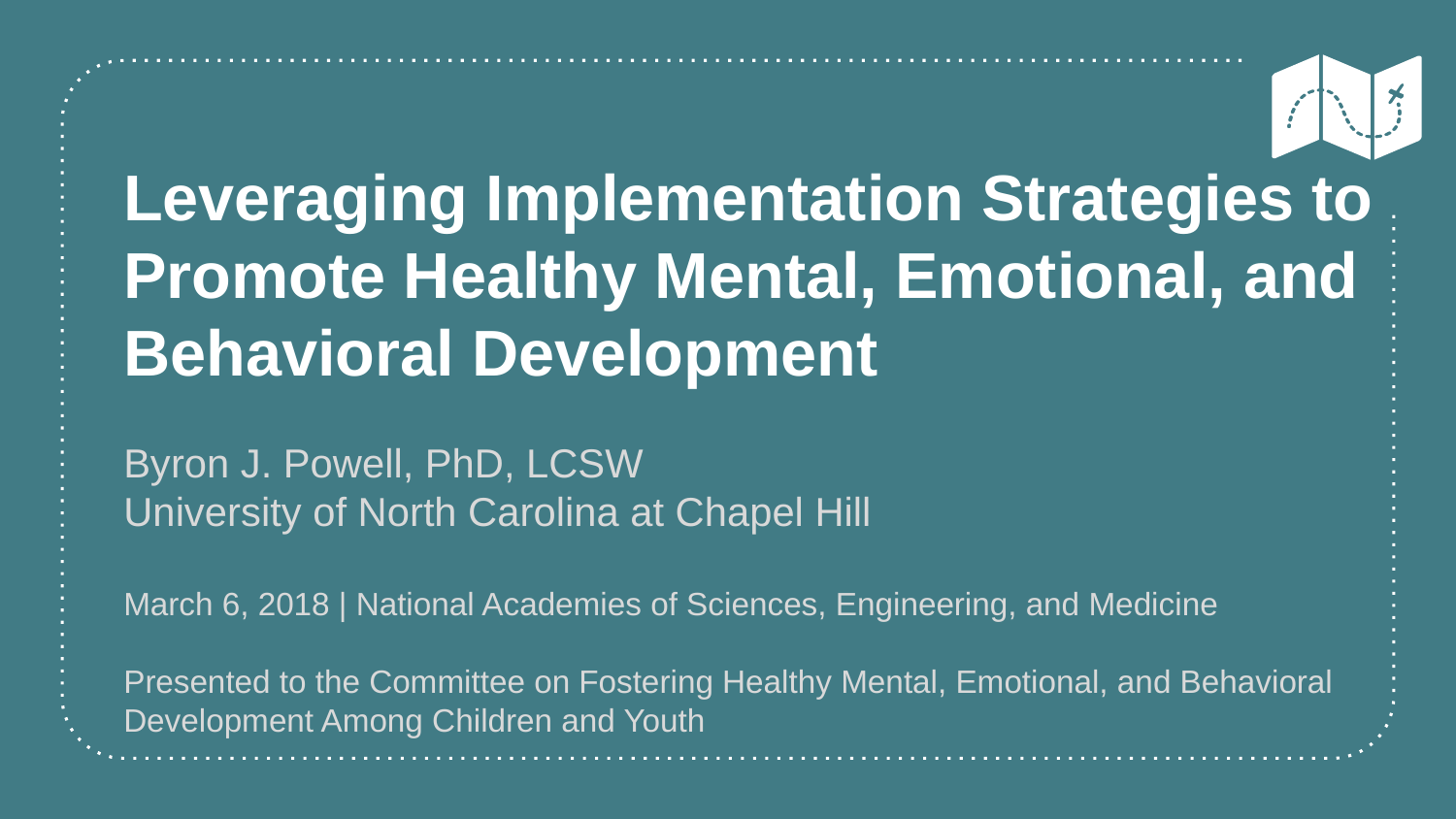

# Leveraging Implementation Strategies to Promote Healthy Mental, Emotional, and Behavioral Development Byron J. Powell, PhD, LCSW University of North Carolina at Chapel Hill March 6, 2018 | National Academies of Sciences, Engineering, and Medicine Presented to the Committee on Fostering Healthy Mental, Emotional, and Behavioral Development Among Children and Youth